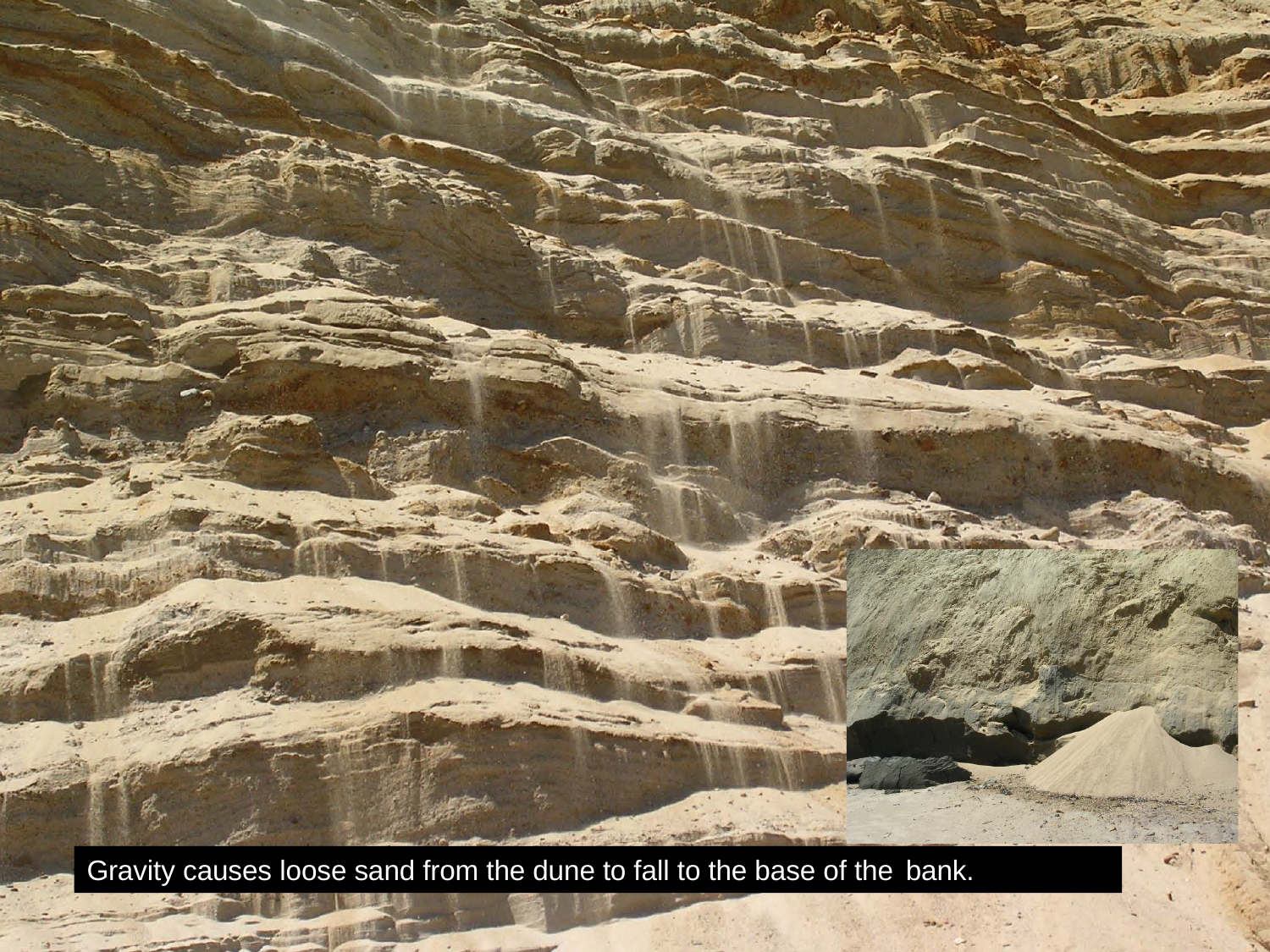

Gravity causes loose sand from the dune to fall to the base of the bank.